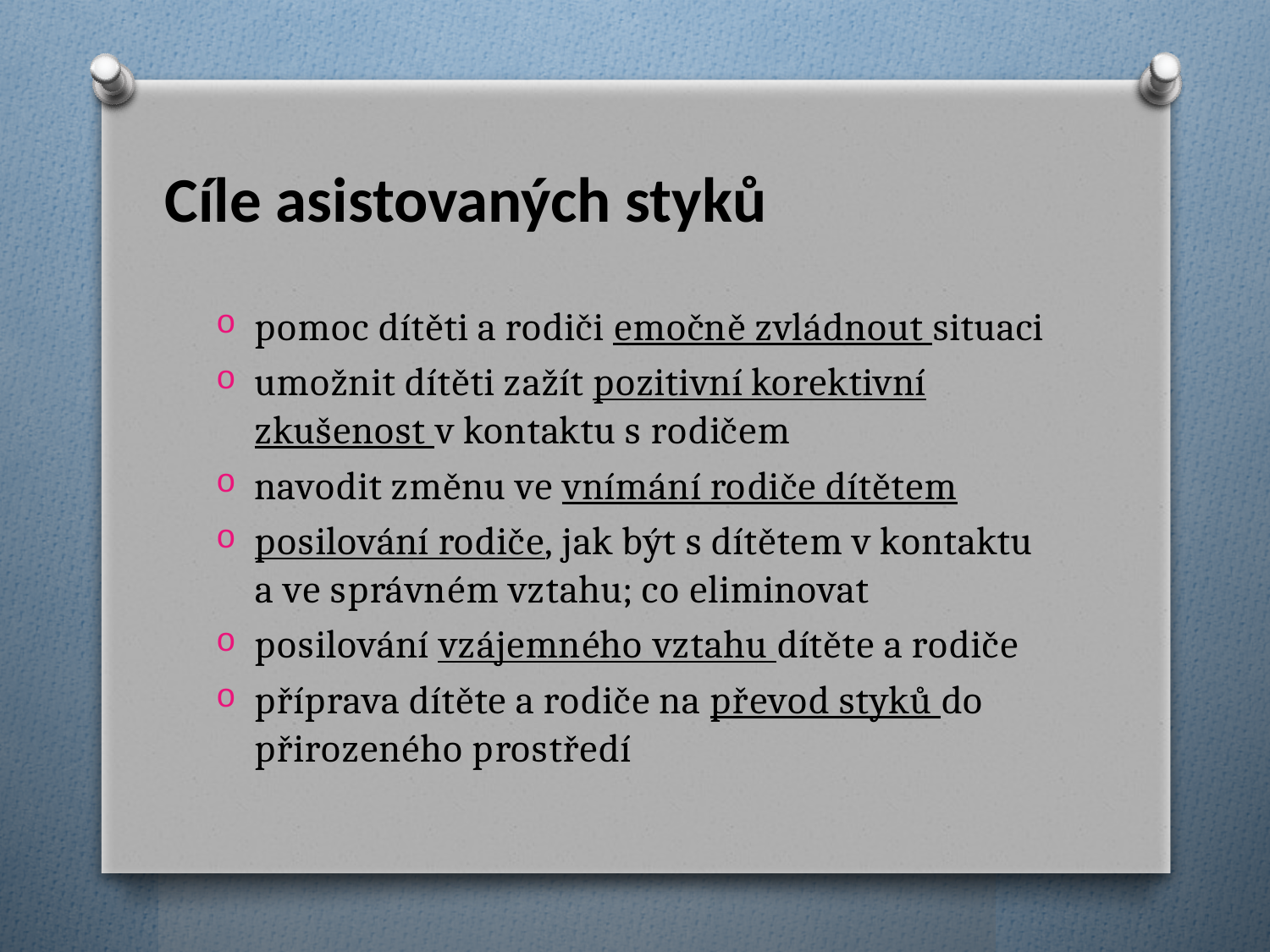

# Cíle asistovaných styků
pomoc dítěti a rodiči emočně zvládnout situaci
umožnit dítěti zažít pozitivní korektivní zkušenost v kontaktu s rodičem
navodit změnu ve vnímání rodiče dítětem
posilování rodiče, jak být s dítětem v kontaktu a ve správném vztahu; co eliminovat
posilování vzájemného vztahu dítěte a rodiče
příprava dítěte a rodiče na převod styků do přirozeného prostředí